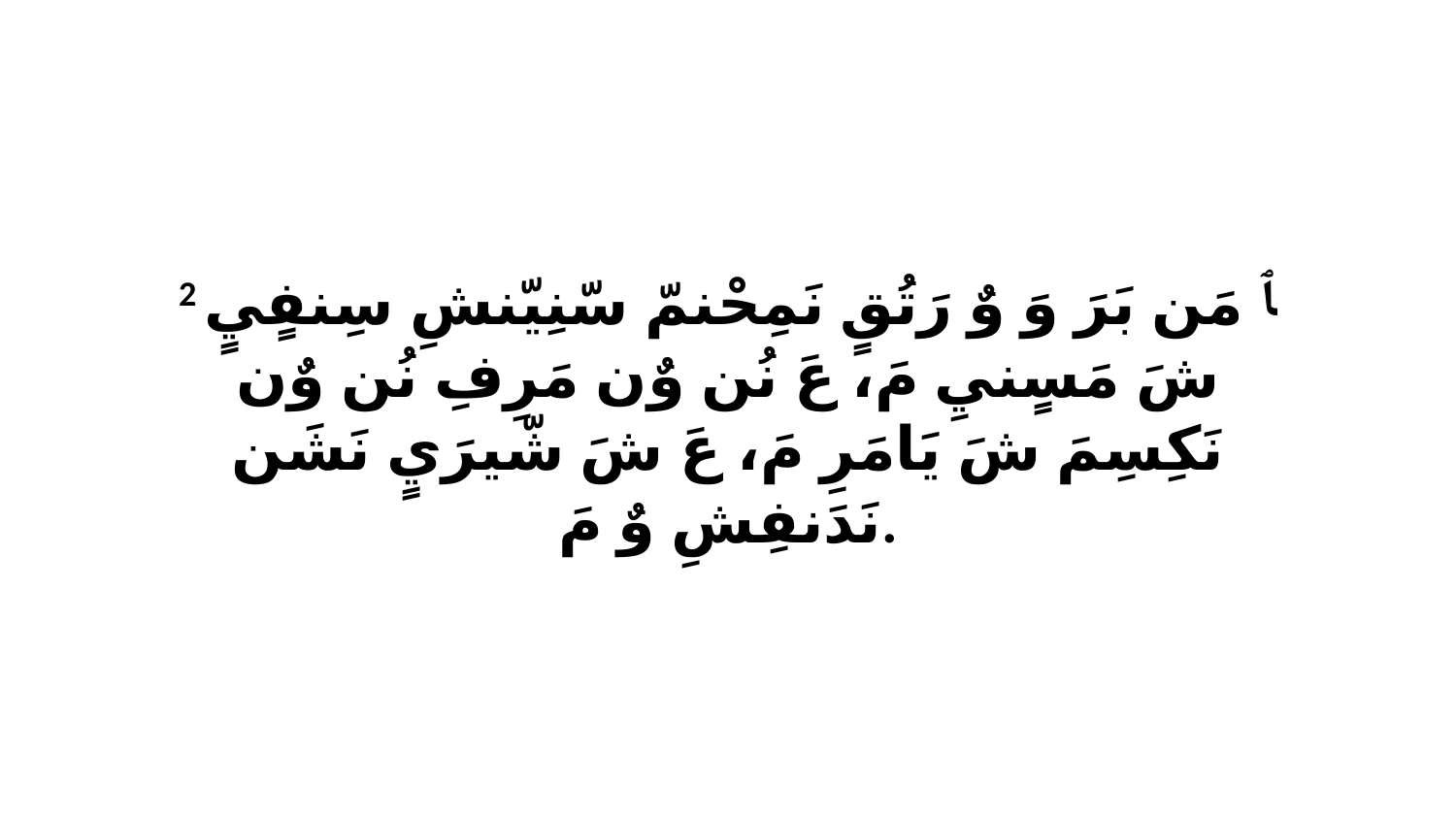

2 ﭑ مَن بَرَ وَ وٌ رَتُقٍ نَمِحْنمّ سّنِيّنشِ سِنفٍيٍ شَ مَسٍنيِ مَ، عَ نُن وٌن مَرِفِ نُن وٌن نَكِسِمَ شَ يَامَرِ مَ، عَ شَ شّيرَيٍ نَشَن نَدَنفِشِ وٌ مَ.